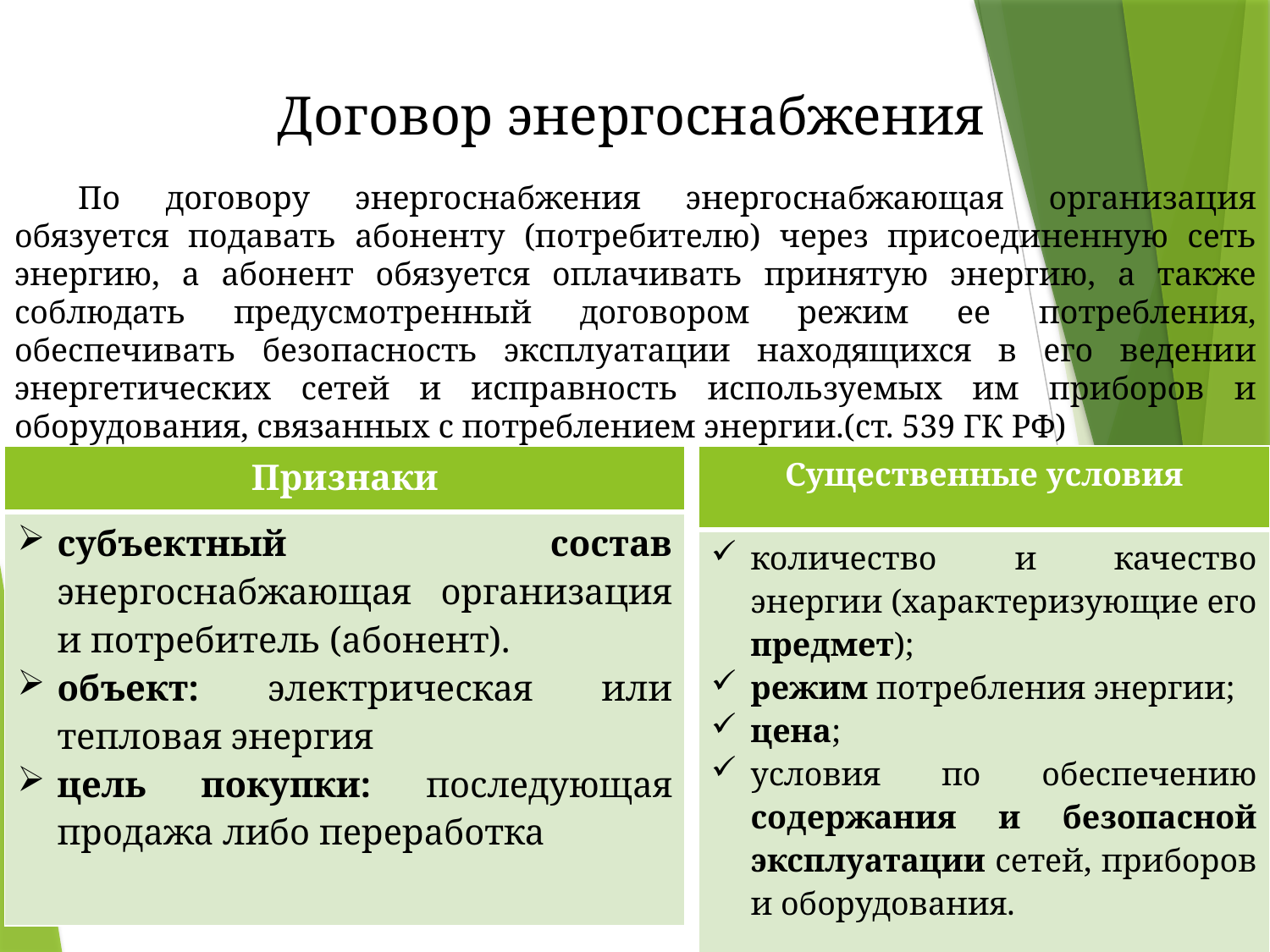

# Договор энергоснабжения
По договору энергоснабжения энергоснабжающая организация обязуется подавать абоненту (потребителю) через присоединенную сеть энергию, а абонент обязуется оплачивать принятую энергию, а также соблюдать предусмотренный договором режим ее потребления, обеспечивать безопасность эксплуатации находящихся в его ведении энергетических сетей и исправность используемых им приборов и оборудования, связанных с потреблением энергии.(ст. 539 ГК РФ)
| Признаки |
| --- |
| субъектный состав энергоснабжающая организация и потребитель (абонент). объект: электрическая или тепловая энергия цель покупки: последующая продажа либо переработка |
| Существенные условия |
| --- |
| количество и качество энергии (характеризующие его предмет); режим потребления энергии; цена; условия по обеспечению содержания и безопасной эксплуатации сетей, приборов и оборудования. |